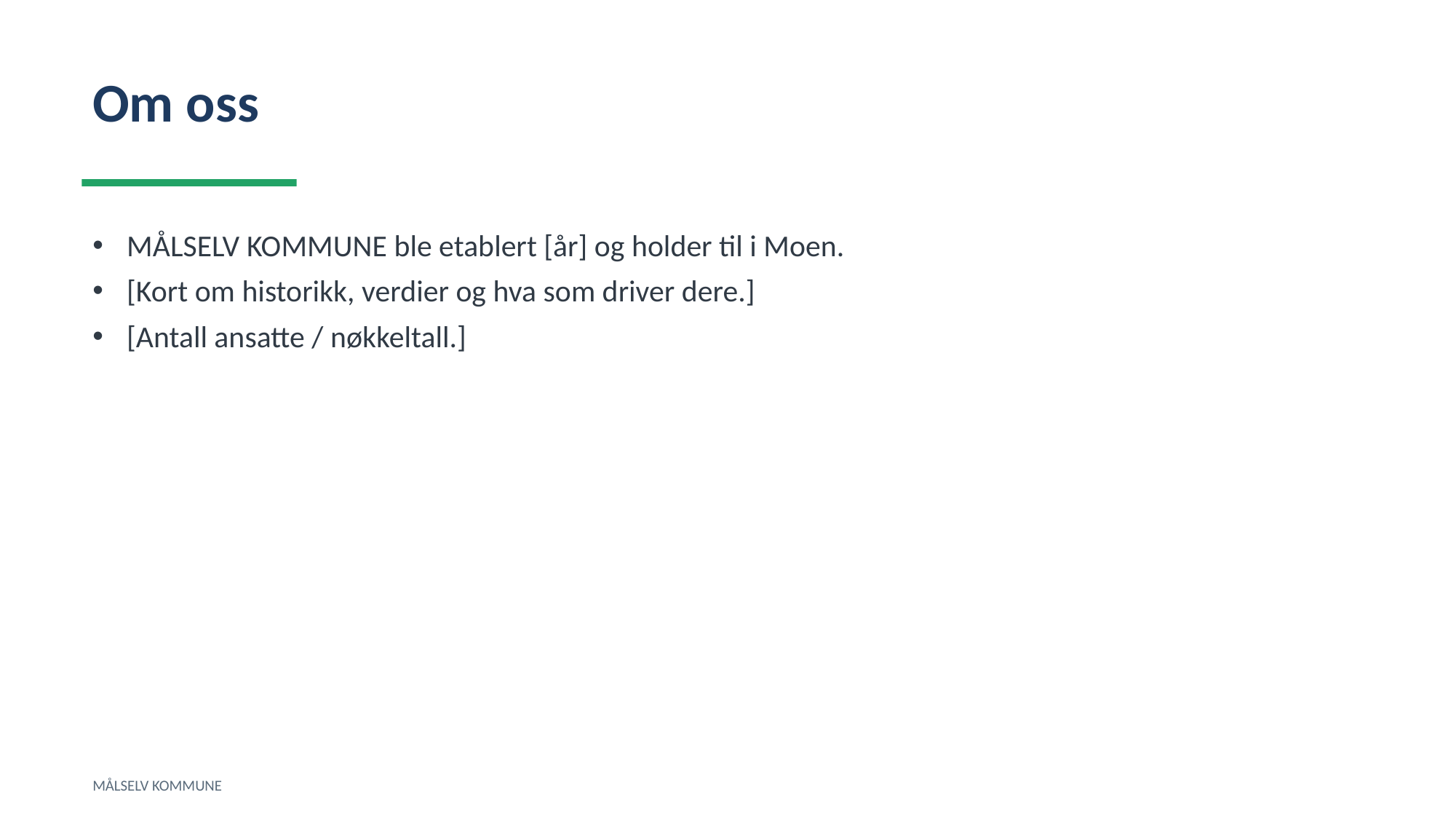

Om oss

MÅLSELV KOMMUNE ble etablert [år] og holder til i Moen.
[Kort om historikk, verdier og hva som driver dere.]
[Antall ansatte / nøkkeltall.]
MÅLSELV KOMMUNE